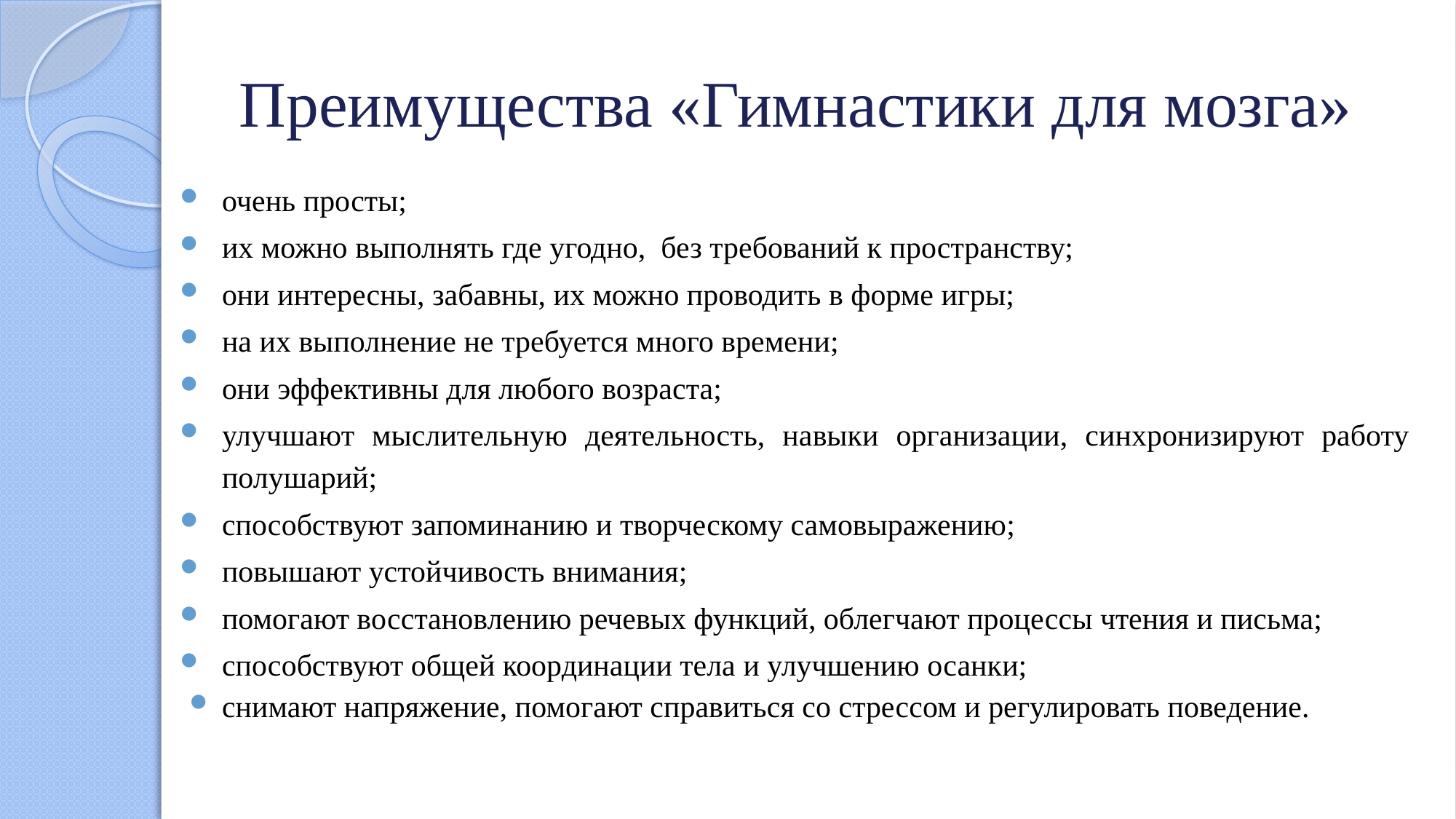

# Преимущества «Гимнастики для мозга»

очень просты;
их можно выполнять где угодно,  без требований к пространству;
они интересны, забавны, их можно проводить в форме игры;
на их выполнение не требуется много времени;
они эффективны для любого возраста;
улучшают мыслительную деятельность, навыки организации, синхронизируют работу полушарий;
способствуют запоминанию и творческому самовыражению;
повышают устойчивость внимания;
помогают восстановлению речевых функций, облегчают процессы чтения и письма;
способствуют общей координации тела и улучшению осанки;
снимают напряжение, помогают справиться со стрессом и регулировать поведение.